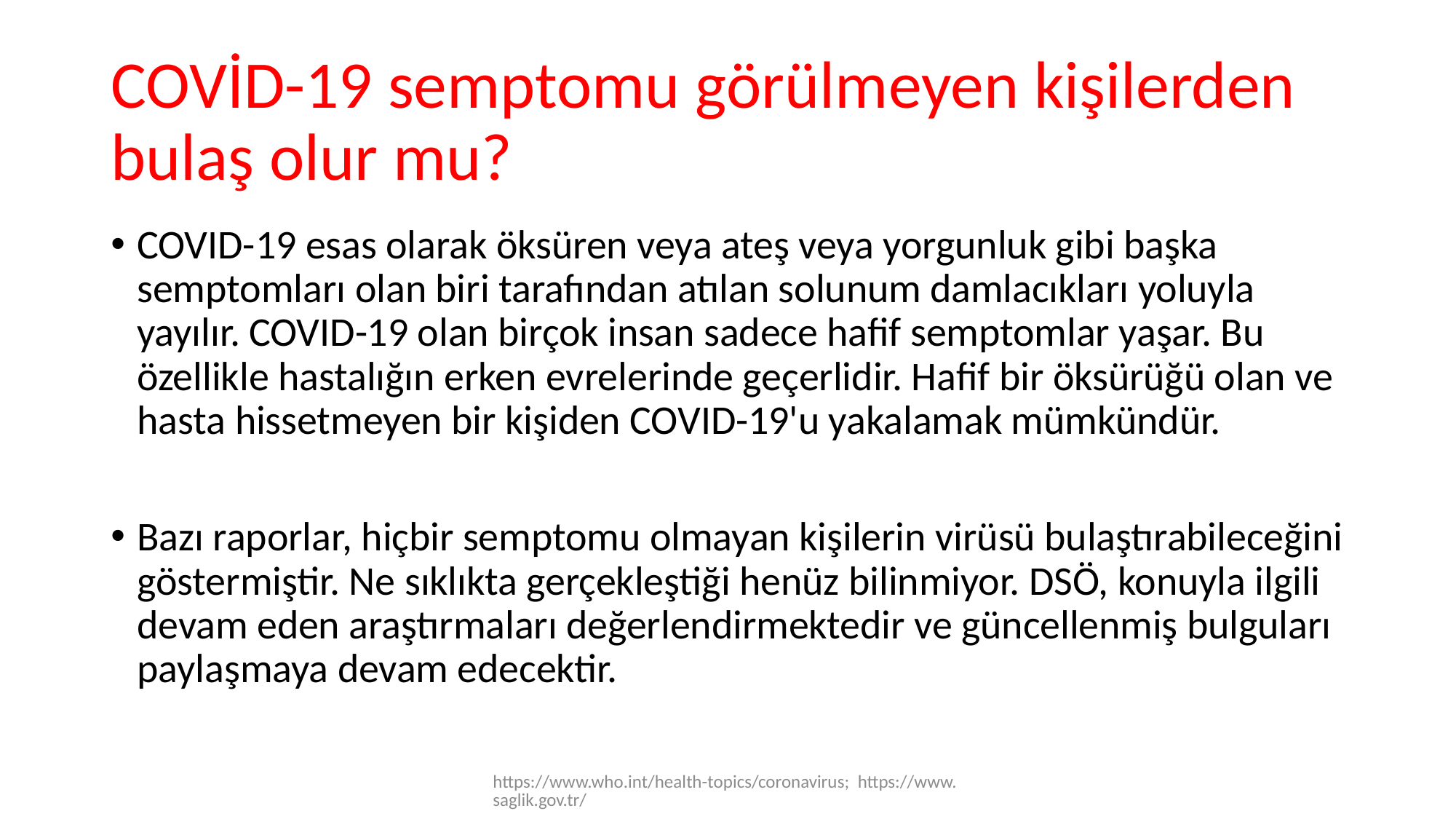

# COVİD-19 semptomu görülmeyen kişilerden bulaş olur mu?
COVID-19 esas olarak öksüren veya ateş veya yorgunluk gibi başka semptomları olan biri tarafından atılan solunum damlacıkları yoluyla yayılır. COVID-19 olan birçok insan sadece hafif semptomlar yaşar. Bu özellikle hastalığın erken evrelerinde geçerlidir. Hafif bir öksürüğü olan ve hasta hissetmeyen bir kişiden COVID-19'u yakalamak mümkündür.

Bazı raporlar, hiçbir semptomu olmayan kişilerin virüsü bulaştırabileceğini göstermiştir. Ne sıklıkta gerçekleştiği henüz bilinmiyor. DSÖ, konuyla ilgili devam eden araştırmaları değerlendirmektedir ve güncellenmiş bulguları paylaşmaya devam edecektir.
https://www.who.int/health-topics/coronavirus;  https://www.saglik.gov.tr/